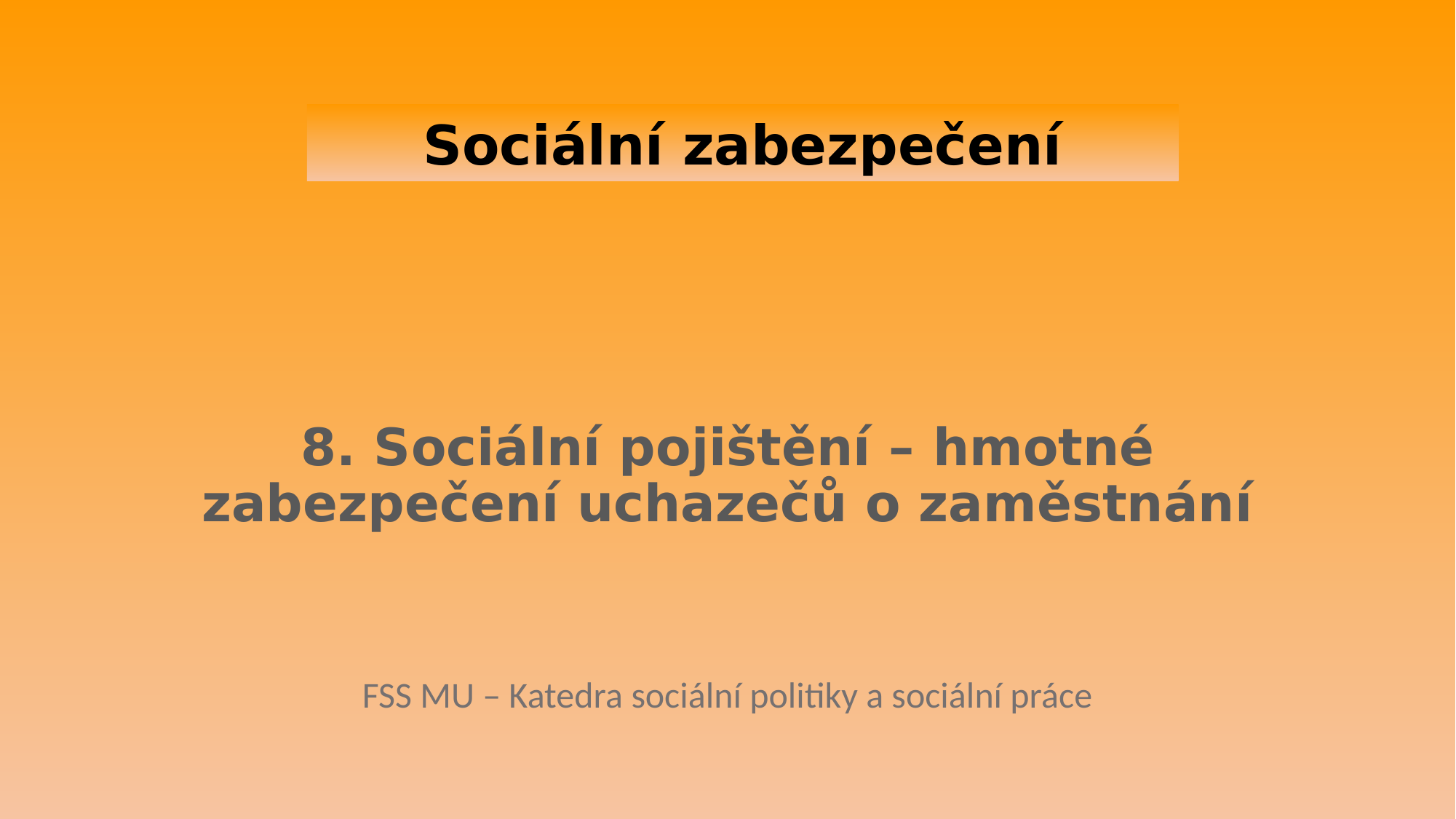

Sociální zabezpečení
# 8. Sociální pojištění – hmotné zabezpečení uchazečů o zaměstnání
FSS MU – Katedra sociální politiky a sociální práce